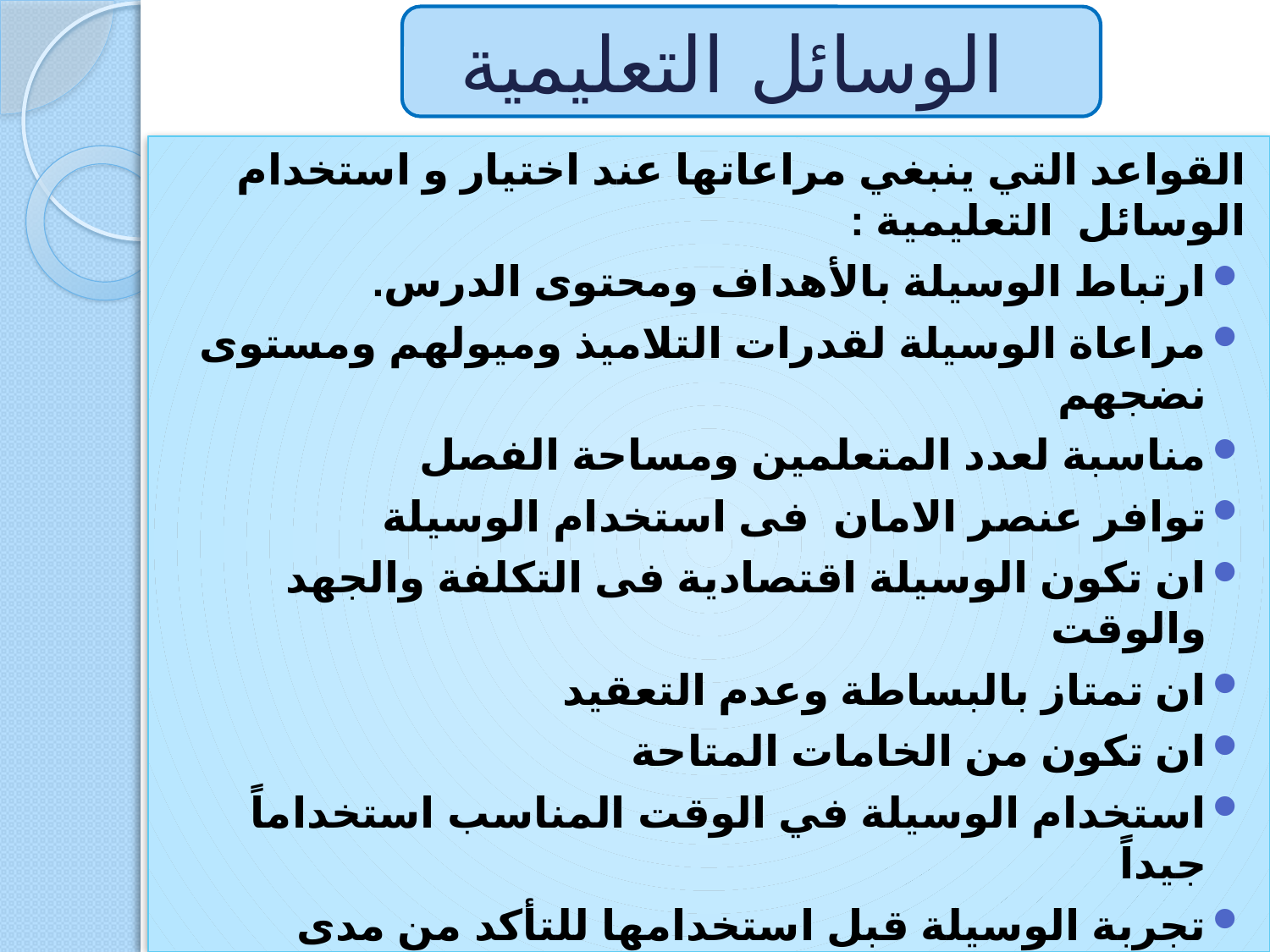

# الوسائل التعليمية

القواعد التي ينبغي مراعاتها عند اختيار و استخدام الوسائل  التعليمية :
ارتباط الوسيلة بالأهداف ومحتوى الدرس.
مراعاة الوسيلة لقدرات التلاميذ وميولهم ومستوى نضجهم
مناسبة لعدد المتعلمين ومساحة الفصل
توافر عنصر الامان  فى استخدام الوسيلة
ان تكون الوسيلة اقتصادية فى التكلفة والجهد والوقت
ان تمتاز بالبساطة وعدم التعقيد
ان تكون من الخامات المتاحة
استخدام الوسيلة في الوقت المناسب استخداماً جيداً
تجربة الوسيلة قبل استخدامها للتأكد من مدى صلاحيتها .
تهيئة مكان العرض
تحديد المعلم للعناصر التى يريد ابرازها
يتأكد المعلم من متابعة التلاميذ للوسيلة